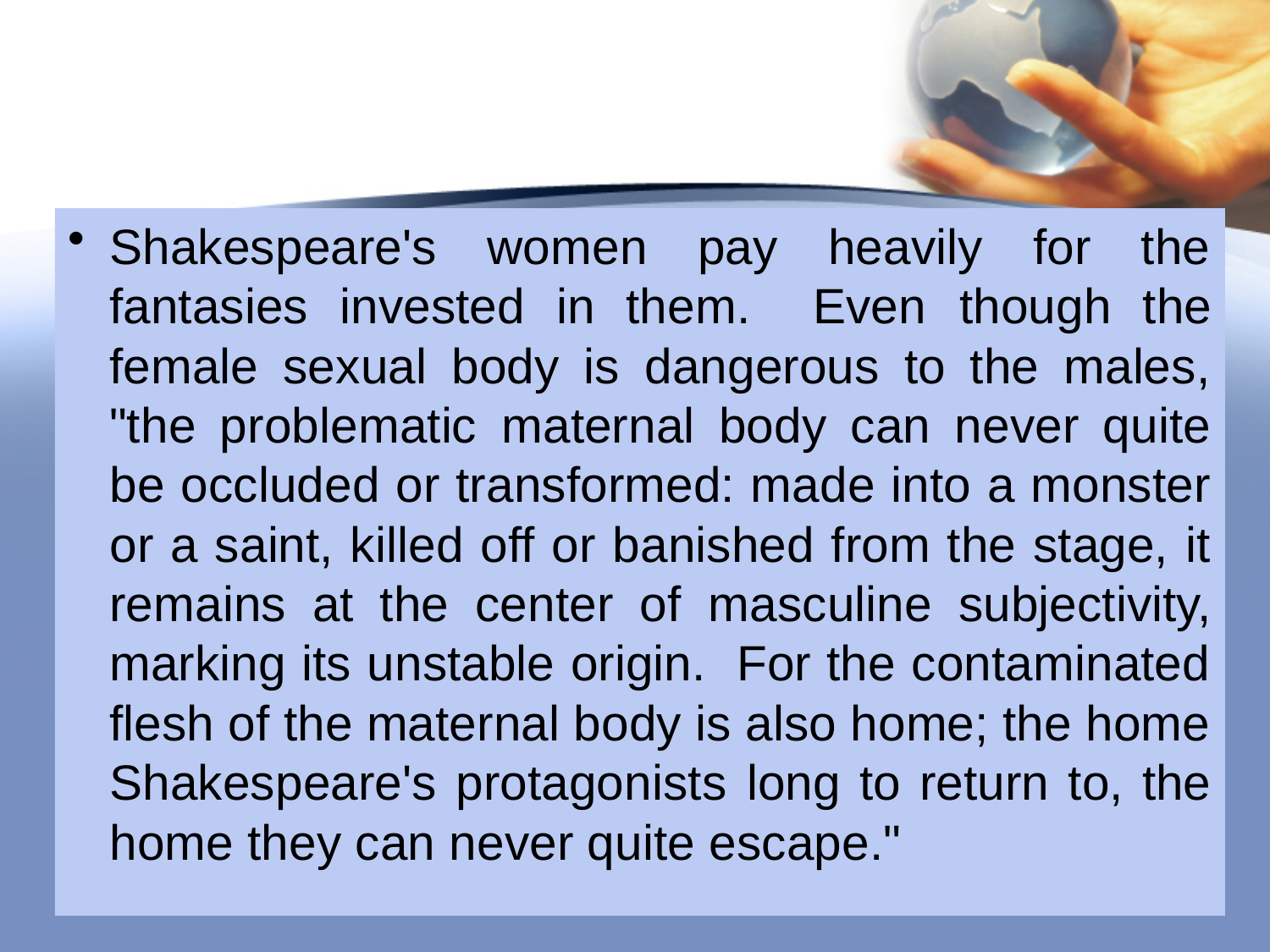

Shakespeare's women pay heavily for the fantasies invested in them.  Even though the female sexual body is dangerous to the males, "the problematic maternal body can never quite be occluded or transformed: made into a monster or a saint, killed off or banished from the stage, it remains at the center of masculine subjectivity, marking its unstable origin.  For the contaminated flesh of the maternal body is also home; the home Shakespeare's protagonists long to return to, the home they can never quite escape."